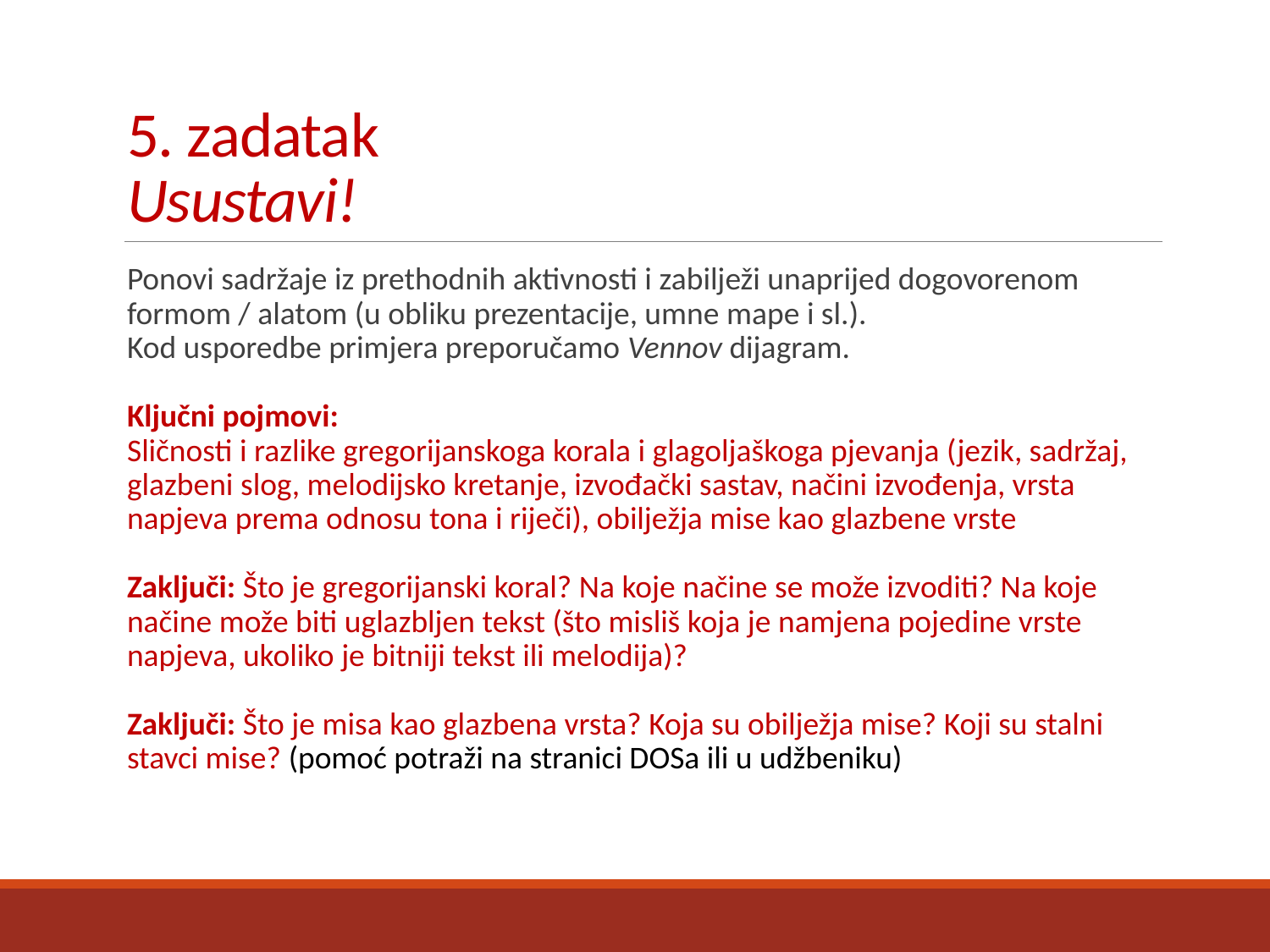

# 5. zadatak Usustavi!
Ponovi sadržaje iz prethodnih aktivnosti i zabilježi unaprijed dogovorenom formom / alatom (u obliku prezentacije, umne mape i sl.).
Kod usporedbe primjera preporučamo Vennov dijagram.

Ključni pojmovi:
Sličnosti i razlike gregorijanskoga korala i glagoljaškoga pjevanja (jezik, sadržaj, glazbeni slog, melodijsko kretanje, izvođački sastav, načini izvođenja, vrsta napjeva prema odnosu tona i riječi), obilježja mise kao glazbene vrste

Zaključi: Što je gregorijanski koral? Na koje načine se može izvoditi? Na koje načine može biti uglazbljen tekst (što misliš koja je namjena pojedine vrste napjeva, ukoliko je bitniji tekst ili melodija)?

Zaključi: Što je misa kao glazbena vrsta? Koja su obilježja mise? Koji su stalni stavci mise? (pomoć potraži na stranici DOSa ili u udžbeniku)